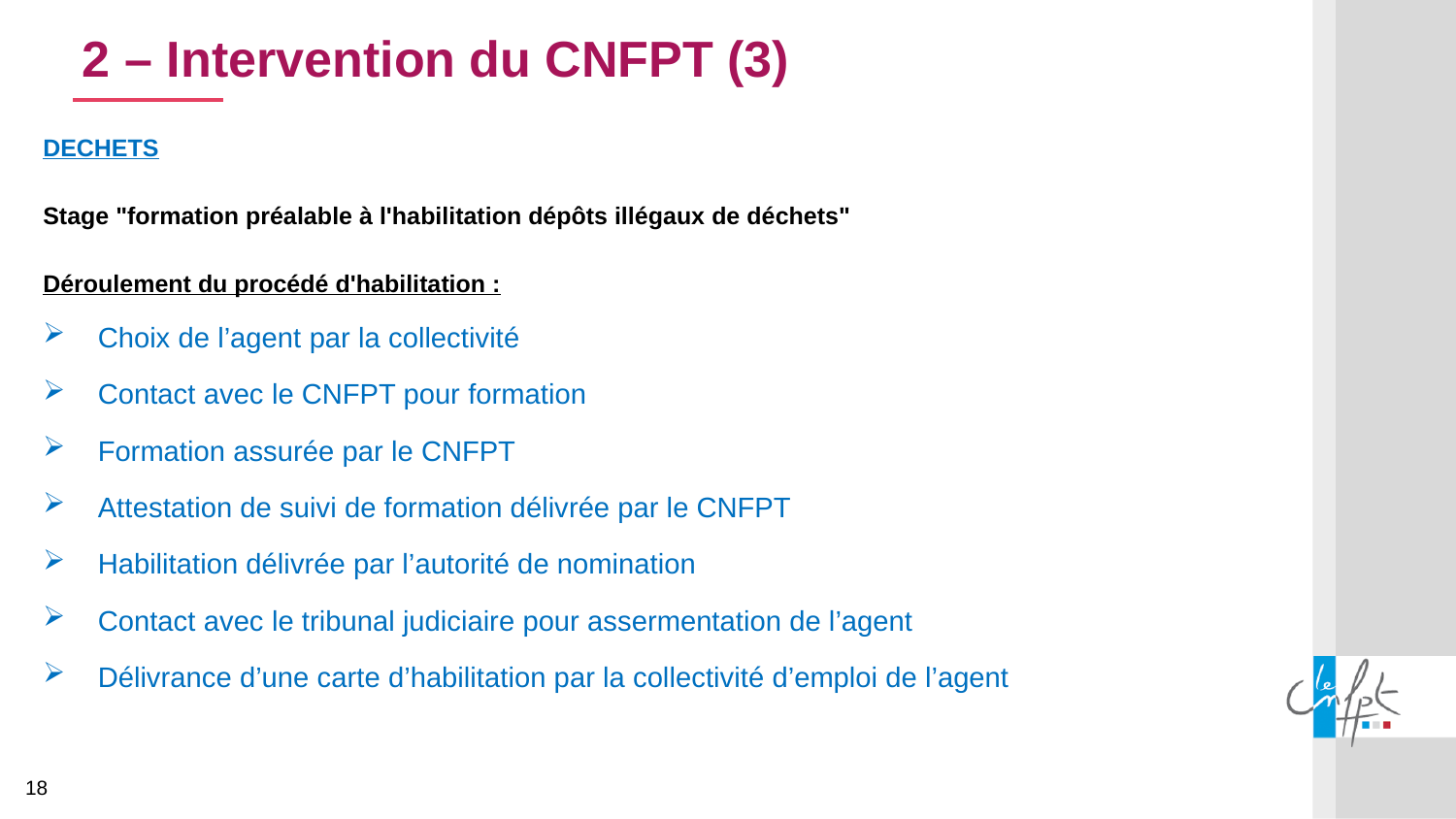

2 – Intervention du CNFPT (3)
DECHETS

Stage "formation préalable à l'habilitation dépôts illégaux de déchets"

Déroulement du procédé d'habilitation :
Choix de l’agent par la collectivité
Contact avec le CNFPT pour formation
Formation assurée par le CNFPT
Attestation de suivi de formation délivrée par le CNFPT
Habilitation délivrée par l’autorité de nomination
Contact avec le tribunal judiciaire pour assermentation de l’agent
Délivrance d’une carte d’habilitation par la collectivité d’emploi de l’agent